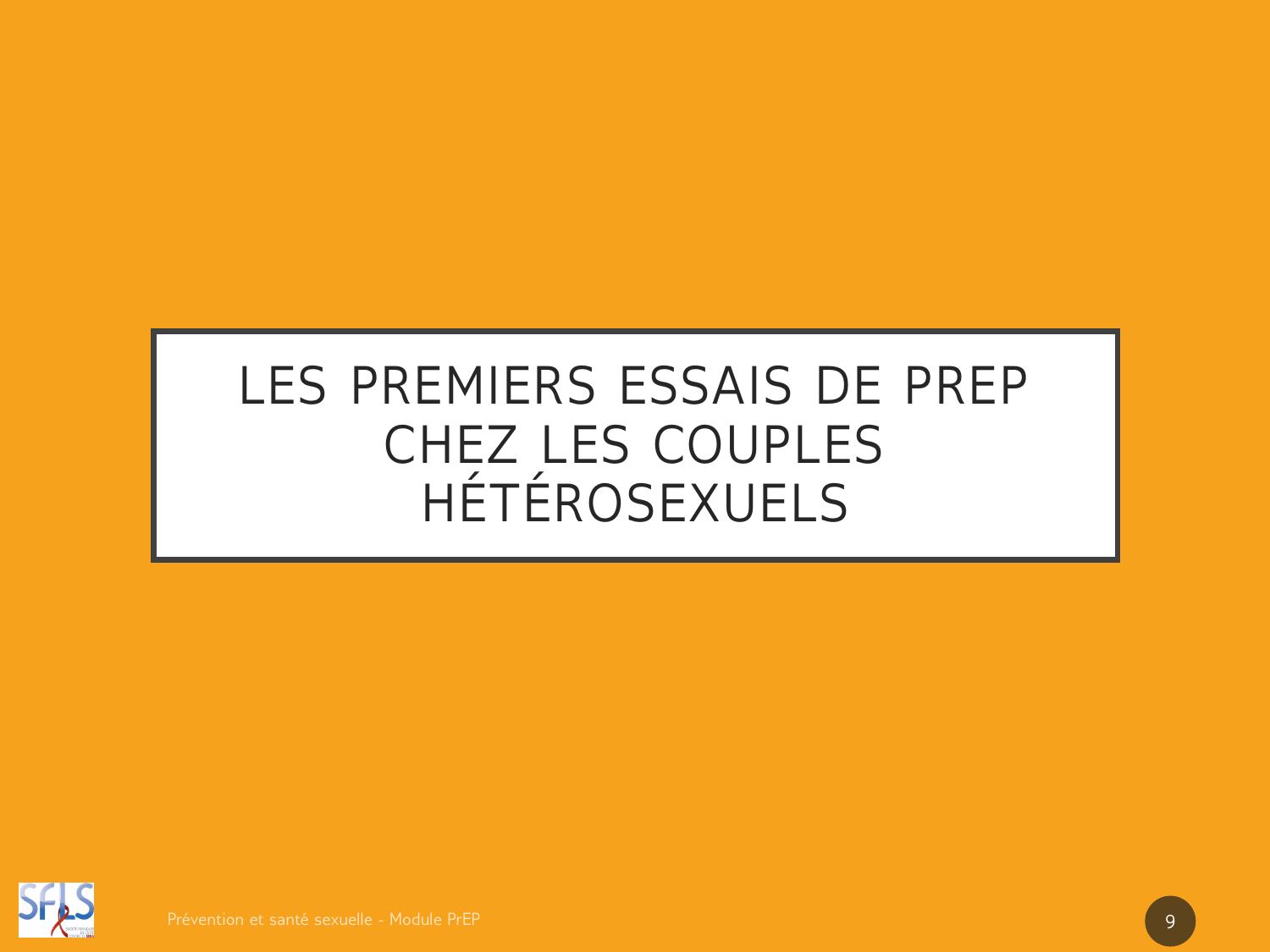

# Les premiers essais de PrEP chez les couples hétérosexuels

Prévention et santé sexuelle - Module PrEP
9